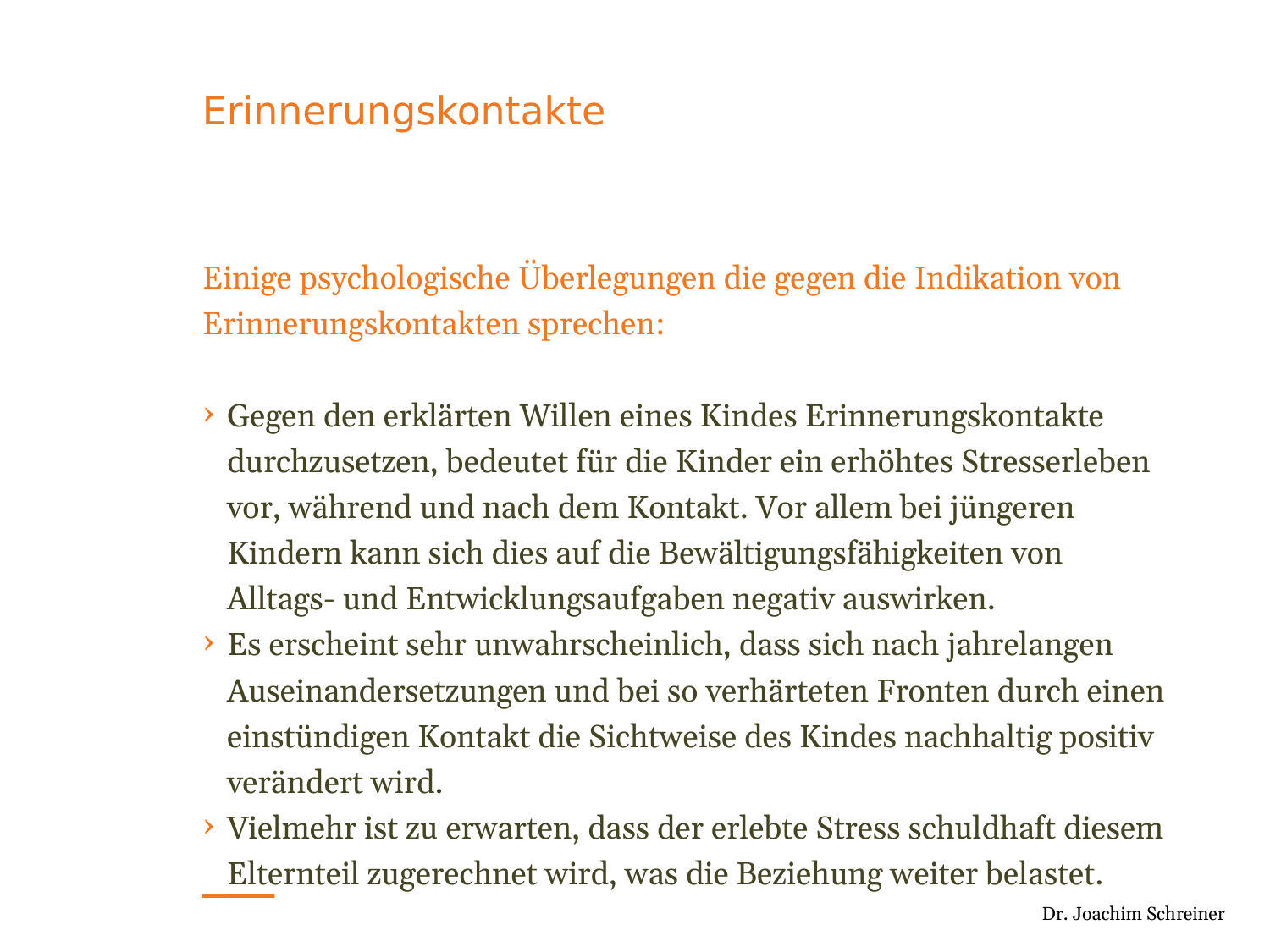

# Erinnerungskontakte
Einige psychologische Überlegungen die gegen die Indikation von Erinnerungskontakten sprechen:

Gegen den erklärten Willen eines Kindes Erinnerungskontakte durchzusetzen, bedeutet für die Kinder ein erhöhtes Stresserleben vor, während und nach dem Kontakt. Vor allem bei jüngeren Kindern kann sich dies auf die Bewältigungsfähigkeiten von Alltags- und Entwicklungsaufgaben negativ auswirken.
Es erscheint sehr unwahrscheinlich, dass sich nach jahrelangen Auseinandersetzungen und bei so verhärteten Fronten durch einen einstündigen Kontakt die Sichtweise des Kindes nachhaltig positiv verändert wird.
Vielmehr ist zu erwarten, dass der erlebte Stress schuldhaft diesem Elternteil zugerechnet wird, was die Beziehung weiter belastet.

 Dr. Joachim Schreiner